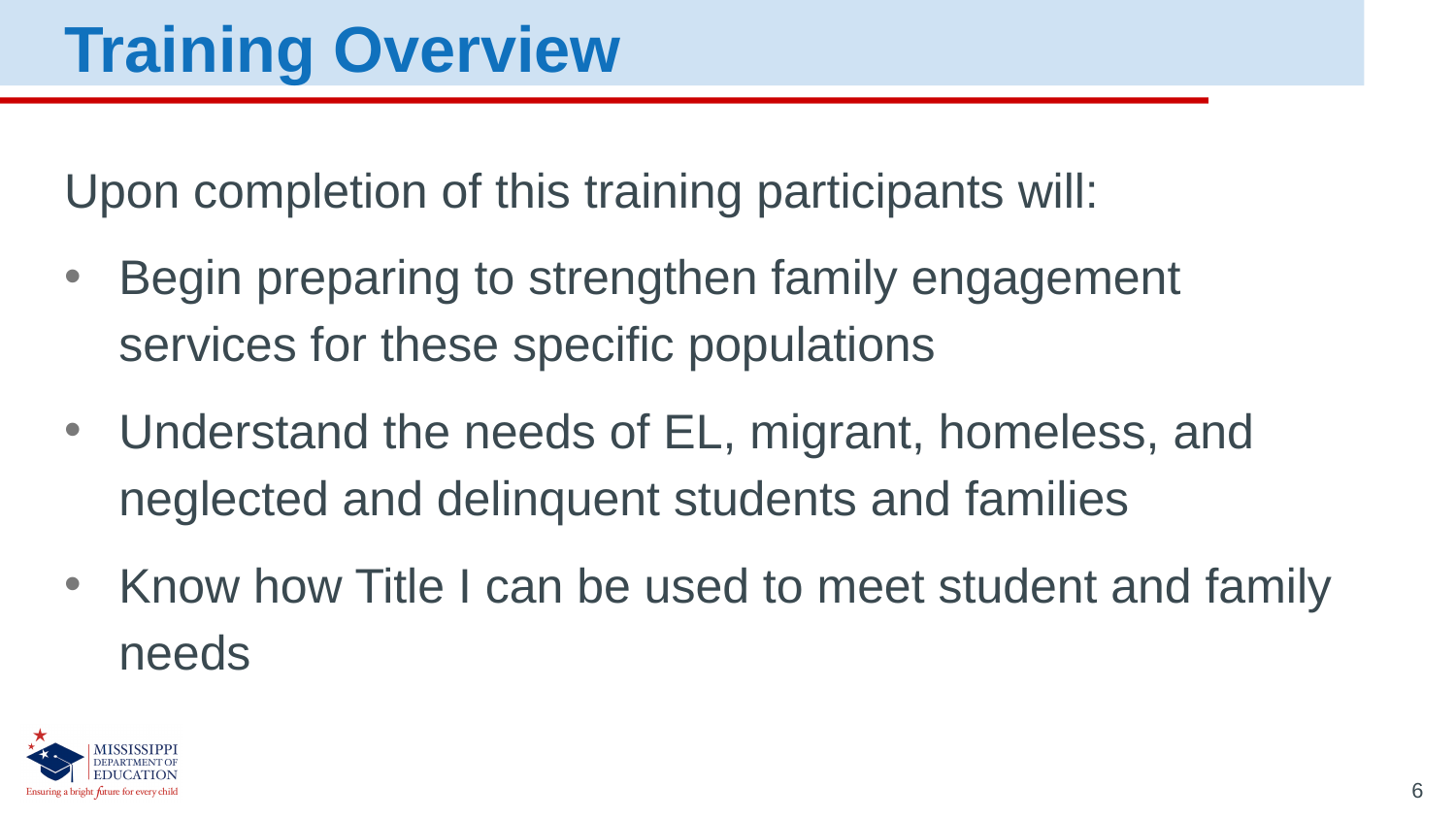

Training Overview
Upon completion of this training participants will:
Begin preparing to strengthen family engagement services for these specific populations
Understand the needs of EL, migrant, homeless, and neglected and delinquent students and families
Know how Title I can be used to meet student and family needs

6